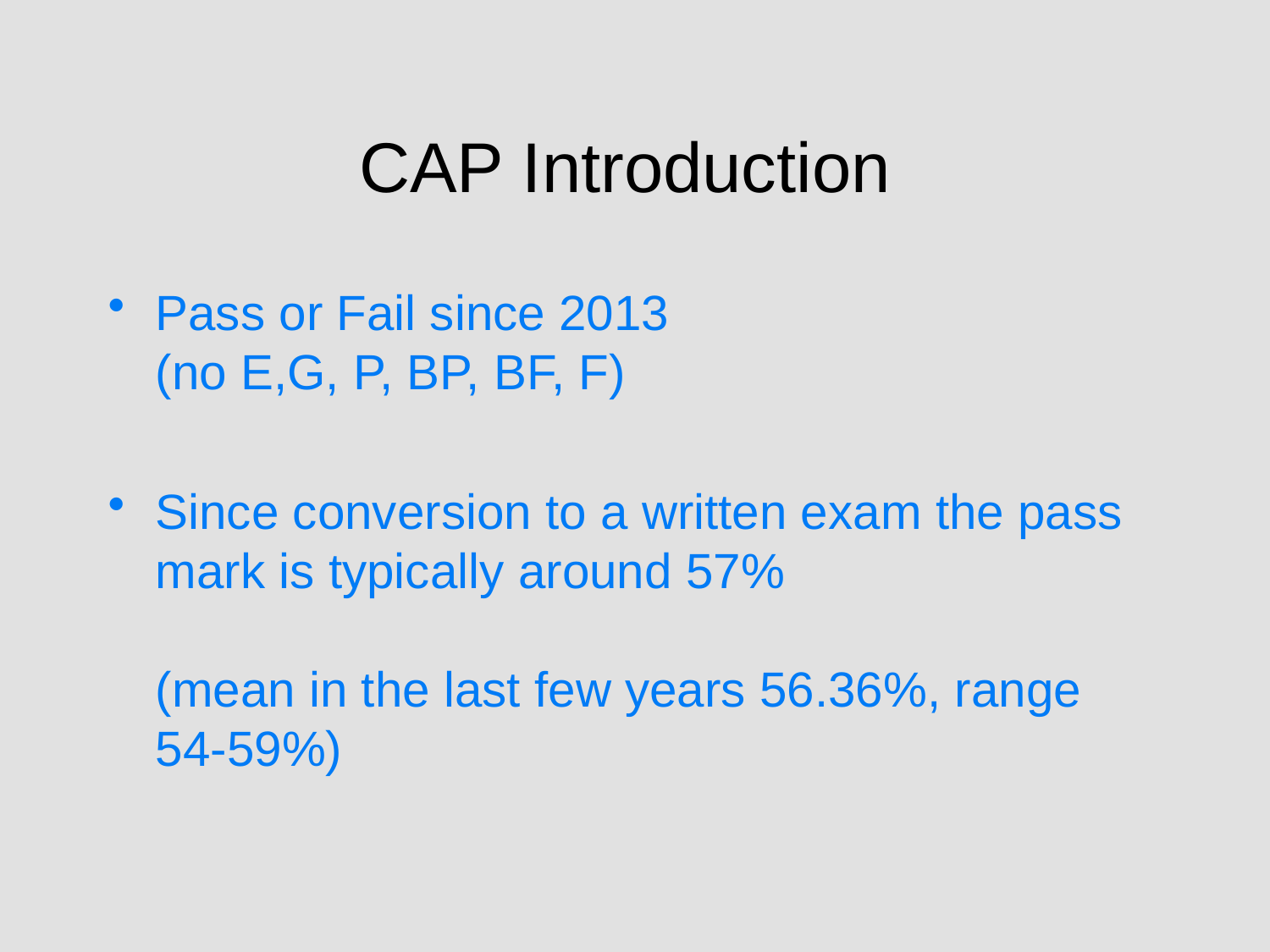

# CAP Introduction
Pass or Fail since 2013
(no E,G, P, BP, BF, F)
Since conversion to a written exam the pass mark is typically around 57%
(mean in the last few years 56.36%, range 54-59%)